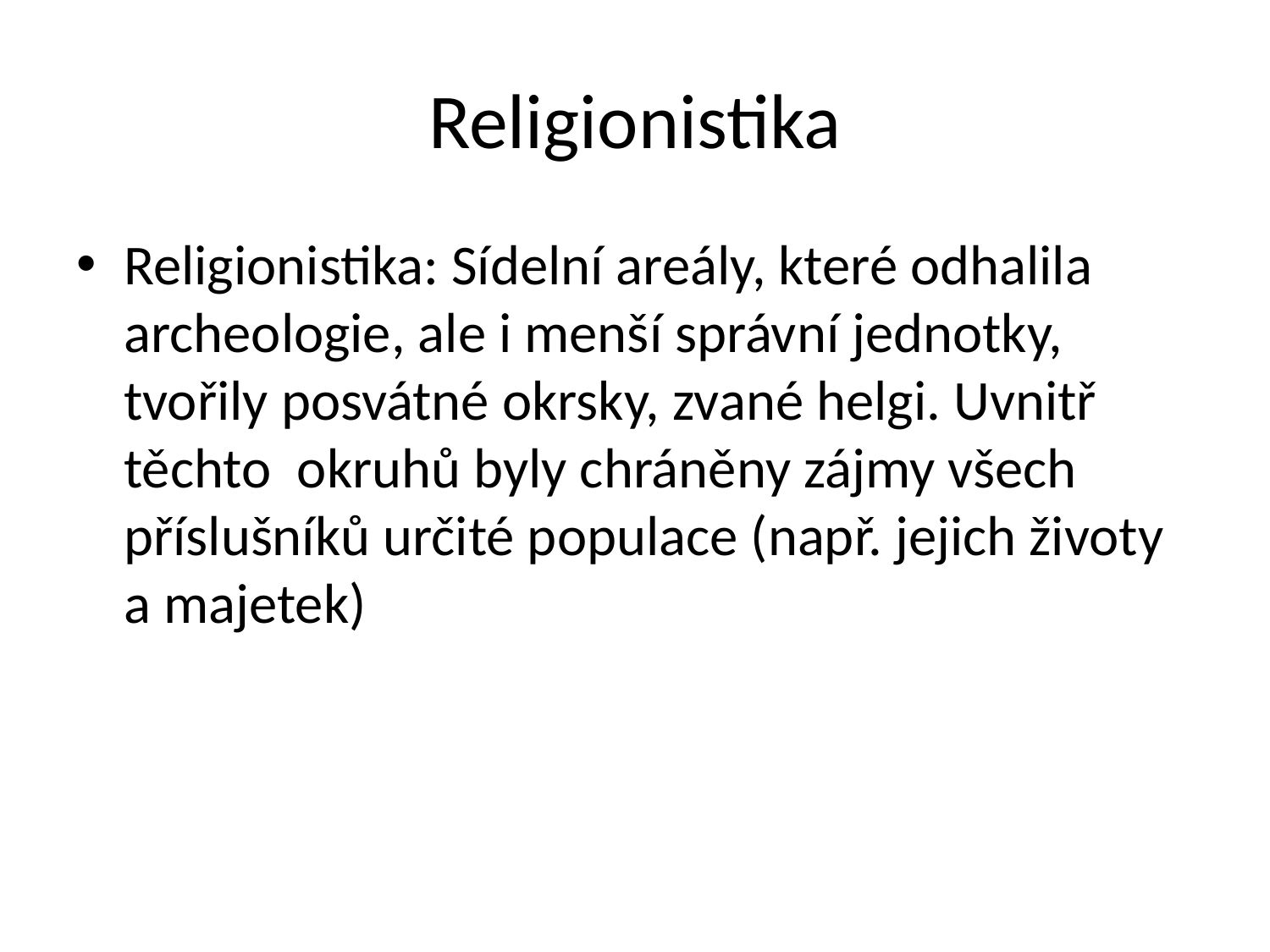

# Religionistika
Religionistika: Sídelní areály, které odhalila archeologie, ale i menší správní jednotky, tvořily posvátné okrsky, zvané helgi. Uvnitř těchto  okruhů byly chráněny zájmy všech příslušníků určité populace (např. jejich životy a majetek)